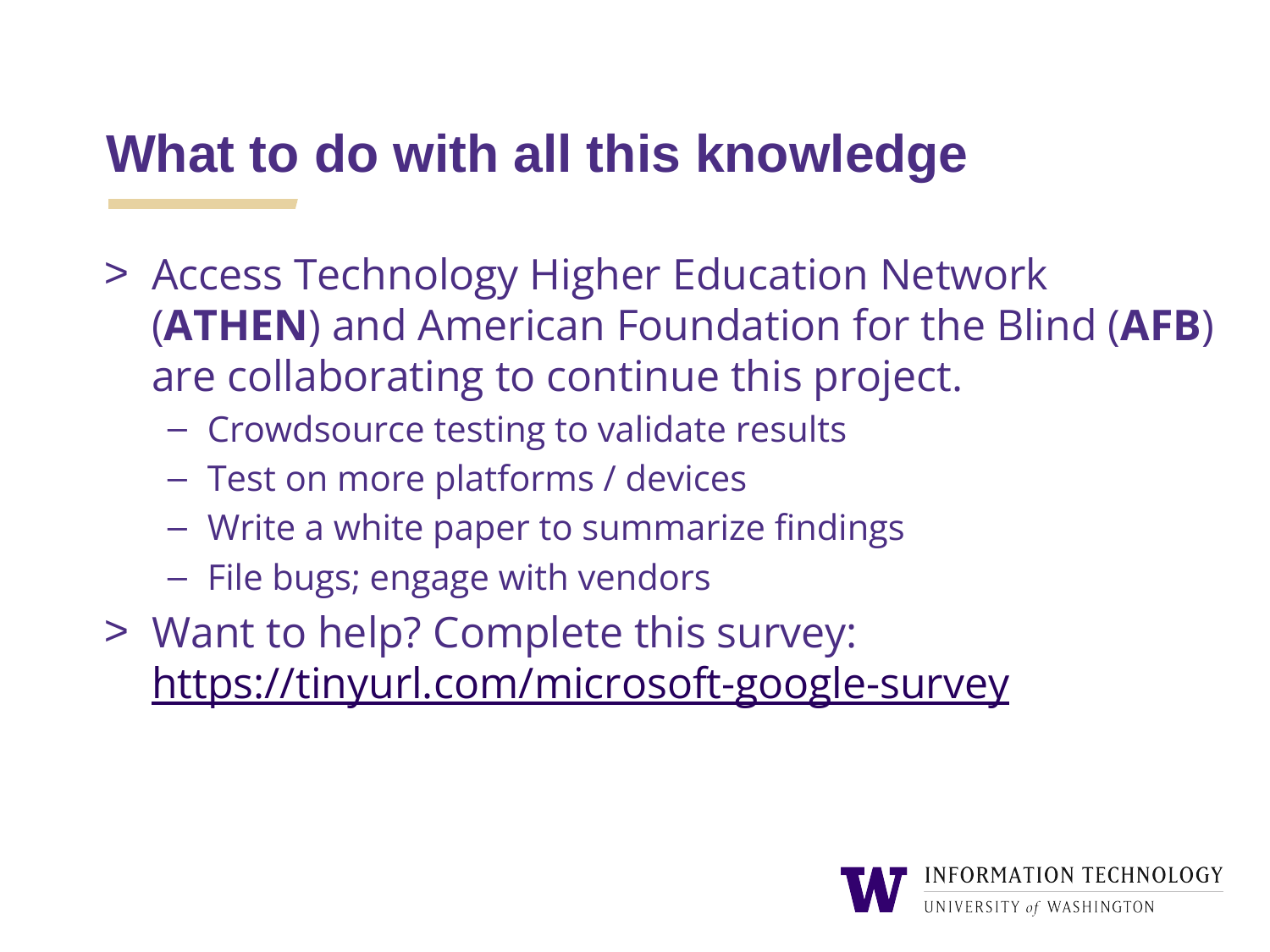

# What to do with all this knowledge
Access Technology Higher Education Network (ATHEN) and American Foundation for the Blind (AFB) are collaborating to continue this project.
Crowdsource testing to validate results
Test on more platforms / devices
Write a white paper to summarize findings
File bugs; engage with vendors
Want to help? Complete this survey:
https://tinyurl.com/microsoft-google-survey